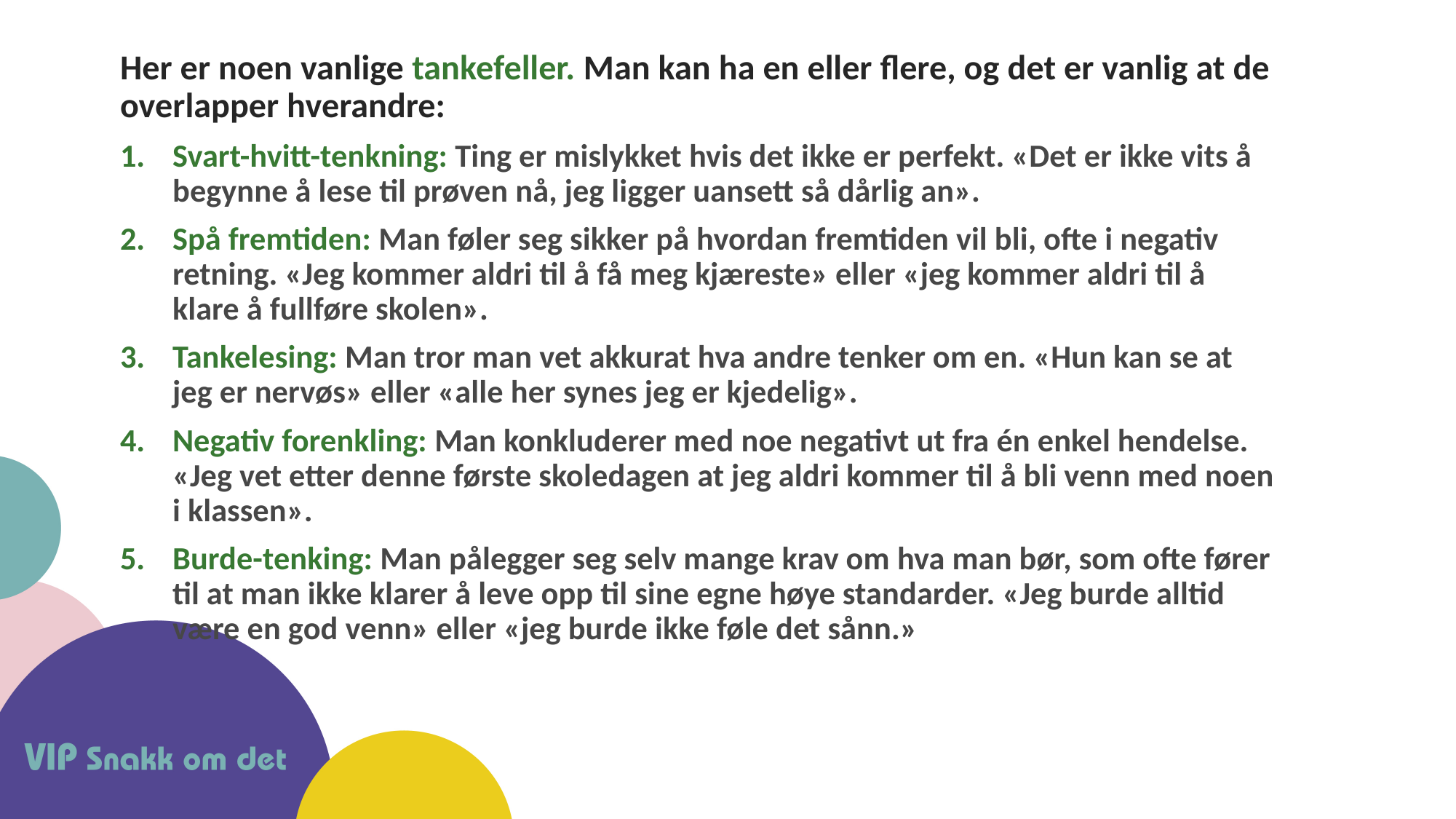

Her er noen vanlige tankefeller. Man kan ha en eller flere, og det er vanlig at de overlapper hverandre:
Svart-hvitt-tenkning: Ting er mislykket hvis det ikke er perfekt. «Det er ikke vits å begynne å lese til prøven nå, jeg ligger uansett så dårlig an».
Spå fremtiden: Man føler seg sikker på hvordan fremtiden vil bli, ofte i negativ retning. «Jeg kommer aldri til å få meg kjæreste» eller «jeg kommer aldri til å klare å fullføre skolen».
Tankelesing: Man tror man vet akkurat hva andre tenker om en. «Hun kan se at jeg er nervøs» eller «alle her synes jeg er kjedelig».
Negativ forenkling: Man konkluderer med noe negativt ut fra én enkel hendelse. «Jeg vet etter denne første skoledagen at jeg aldri kommer til å bli venn med noen i klassen».
Burde-tenking: Man pålegger seg selv mange krav om hva man bør, som ofte fører til at man ikke klarer å leve opp til sine egne høye standarder. «Jeg burde alltid være en god venn» eller «jeg burde ikke føle det sånn.»